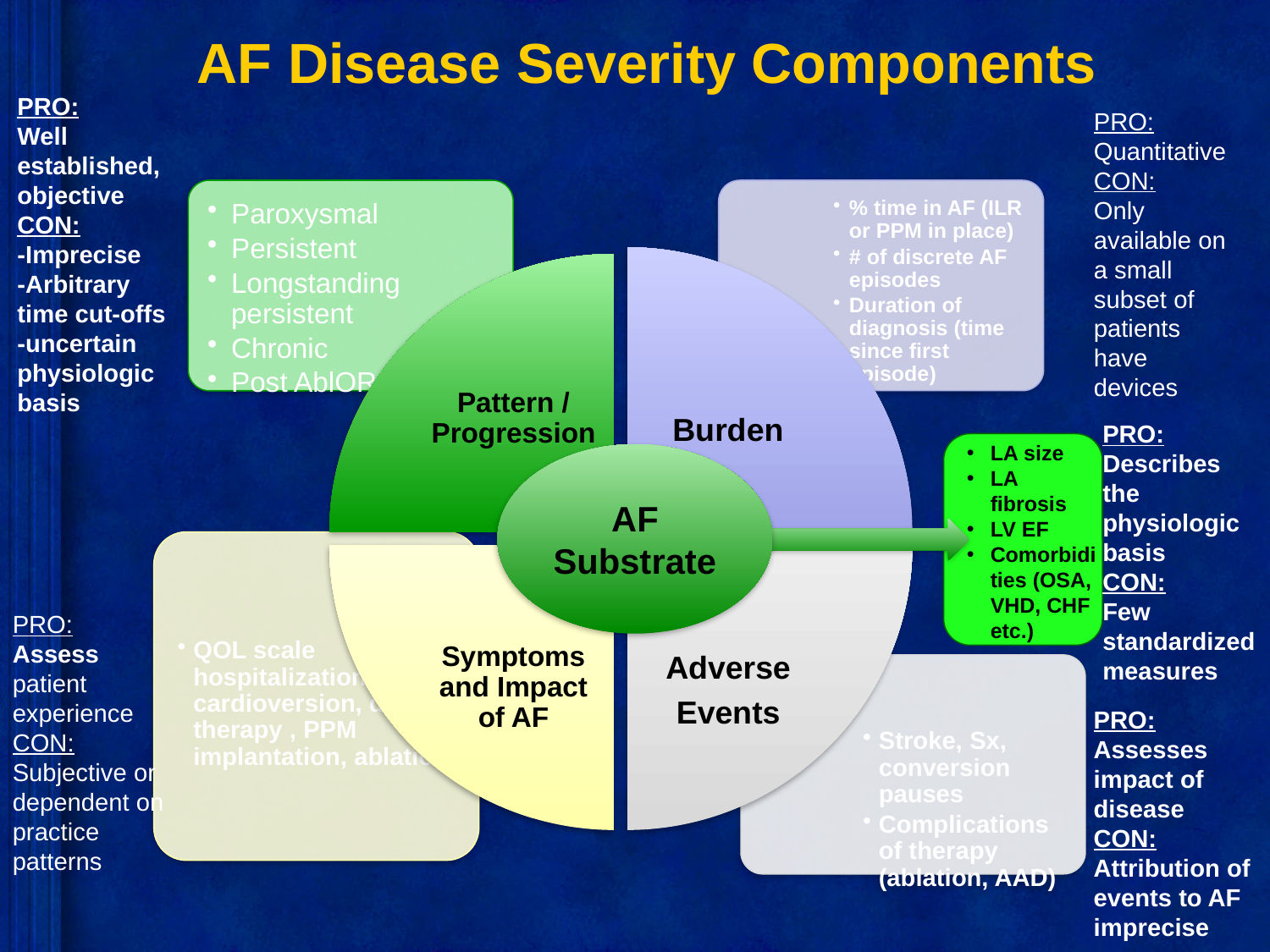

AF Disease Severity Components
PRO:
Well established, objective
CON:
-Imprecise
-Arbitrary time cut-offs
-uncertain physiologic basis
PRO:
Quantitative
CON:
Only available on a small subset of patients have devices
Stroke, Sx,       conversion pauses
Complications of therapy (ablation, AAD)
QOL scale hospitalization, cardioversion, drug therapy , PPM implantation, ablation
% time in AF (ILR or PPM in place)
# of discrete AF episodes
Duration of diagnosis (time since first episode)
Paroxysmal
Persistent
Longstanding persistent
Chronic
Post AblOR
Pattern / Progression
Burden

Adverse
Events

Symptoms and Impact of AF
PRO:
Describes the physiologic basis
CON:
Few standardized measures

LA size
LA fibrosis
LV EF
Comorbidities (OSA, VHD, CHF etc.)

AF Substrate

PRO:
Assess patient experience
CON:
Subjective or dependent on practice patterns
PRO:
Assesses impact of disease
CON:
Attribution of events to AF imprecise